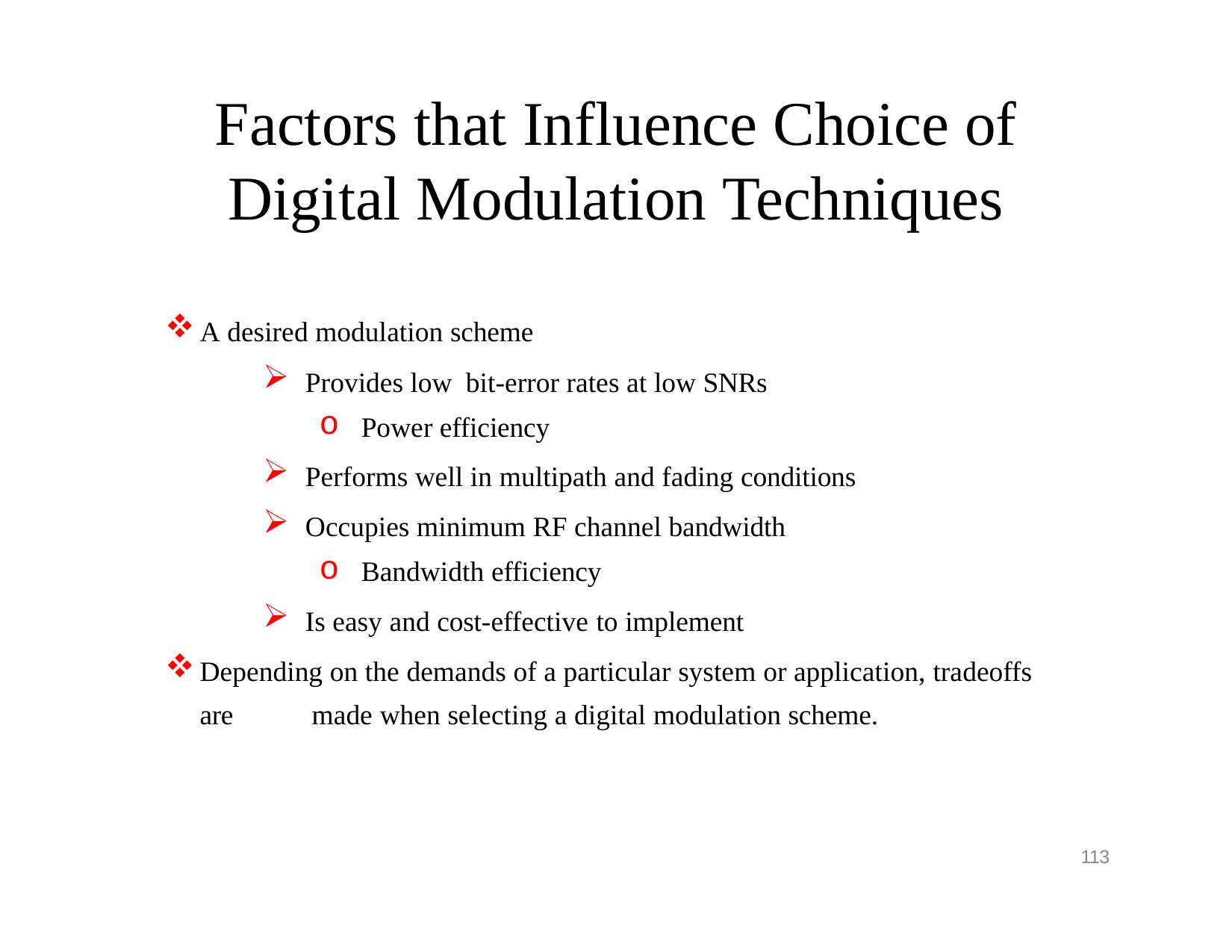

# Factors that Influence Choice of Digital Modulation Techniques
A desired modulation scheme
Provides low bit-error rates at low SNRs
Power efficiency
Performs well in multipath and fading conditions
Occupies minimum RF channel bandwidth
Bandwidth efficiency
Is easy and cost-effective to implement
Depending on the demands of a particular system or application, tradeoffs are 	made when selecting a digital modulation scheme.
113